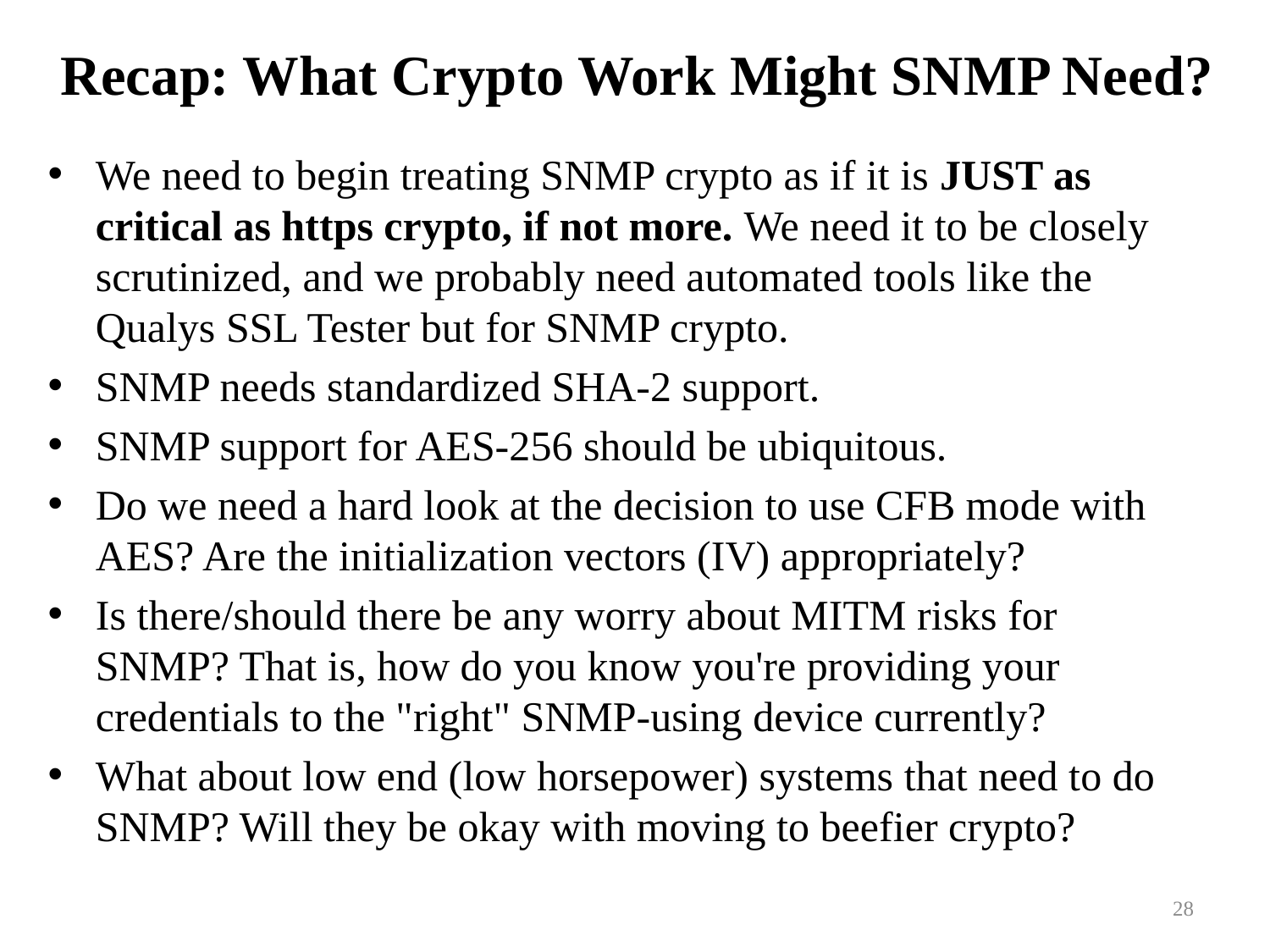

# Recap: What Crypto Work Might SNMP Need?

We need to begin treating SNMP crypto as if it is JUST as critical as https crypto, if not more. We need it to be closely scrutinized, and we probably need automated tools like the Qualys SSL Tester but for SNMP crypto.
SNMP needs standardized SHA-2 support.
SNMP support for AES-256 should be ubiquitous.
Do we need a hard look at the decision to use CFB mode with AES? Are the initialization vectors (IV) appropriately?
Is there/should there be any worry about MITM risks for
SNMP? That is, how do you know you're providing your
credentials to the "right" SNMP-using device currently?
What about low end (low horsepower) systems that need to do SNMP? Will they be okay with moving to beefier crypto?
28